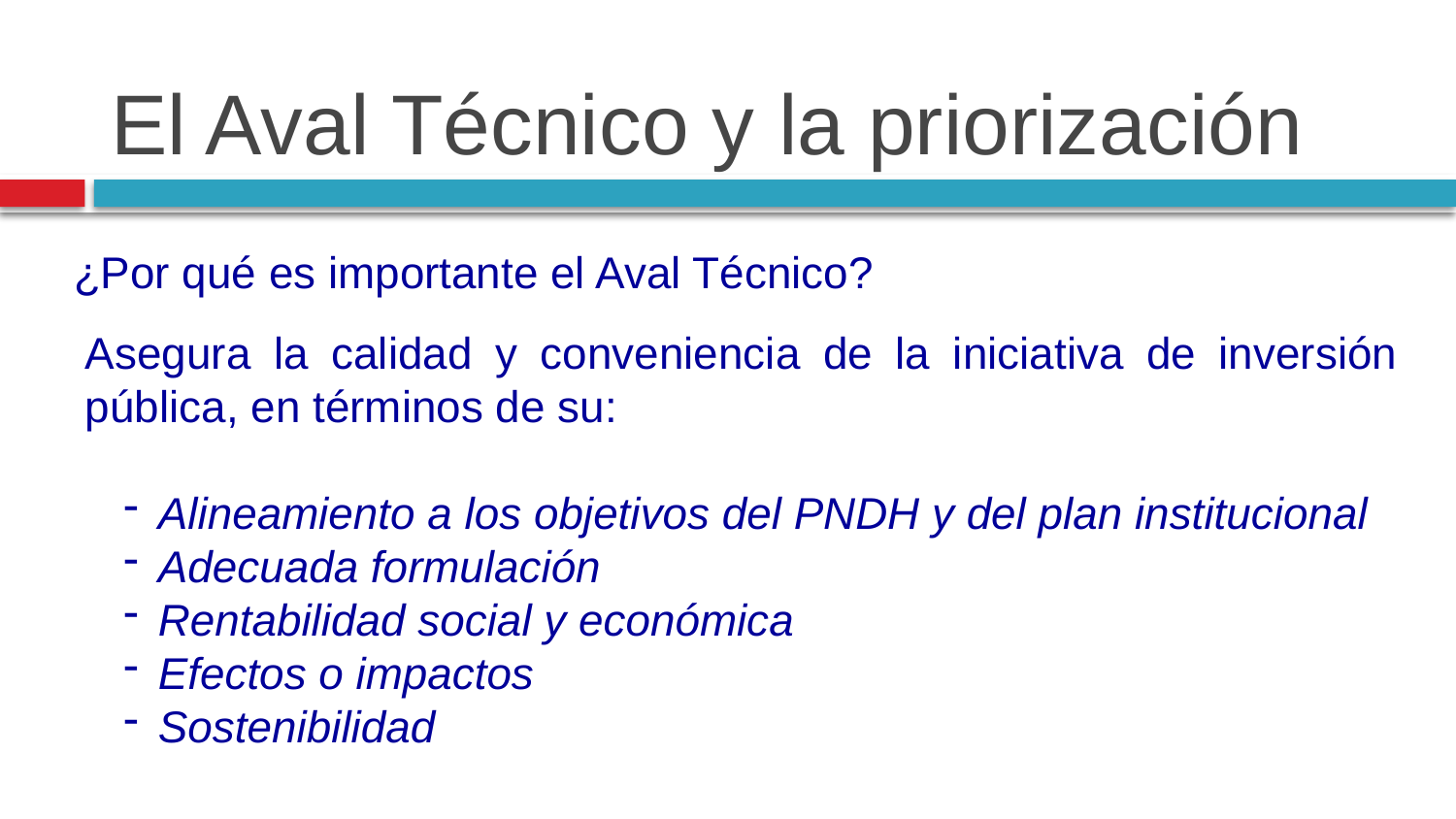

# El Aval Técnico y la priorización
¿Por qué es importante el Aval Técnico?
Asegura la calidad y conveniencia de la iniciativa de inversión pública, en términos de su:

Alineamiento a los objetivos del PNDH y del plan institucional
Adecuada formulación
Rentabilidad social y económica
Efectos o impactos
Sostenibilidad